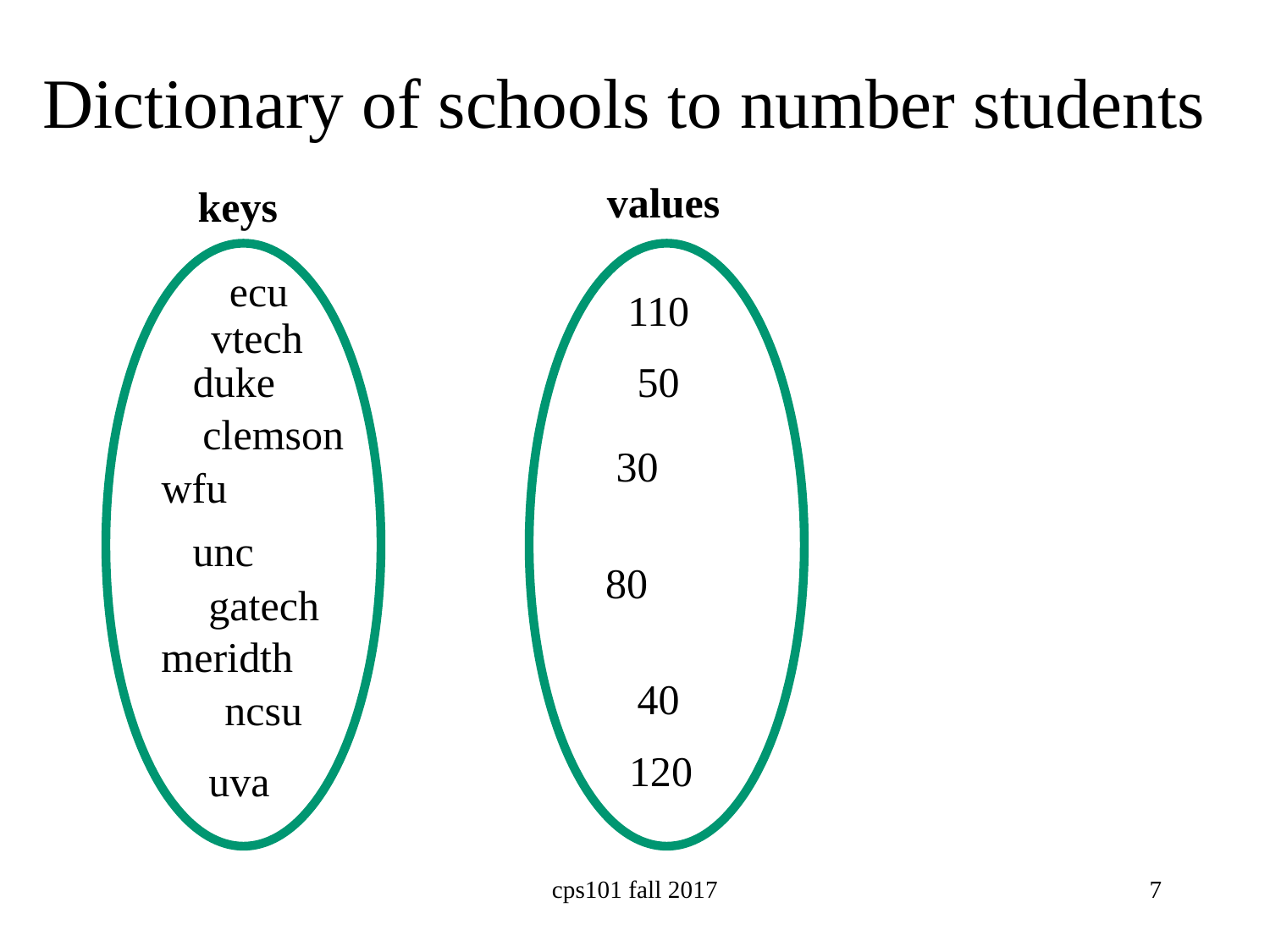

# Dictionary of schools to number students
values
keys

ecu
110
vtech
duke
50
clemson
30
wfu
unc
80
gatech
meridth
40
ncsu
120
uva
cps101 fall 2017
7